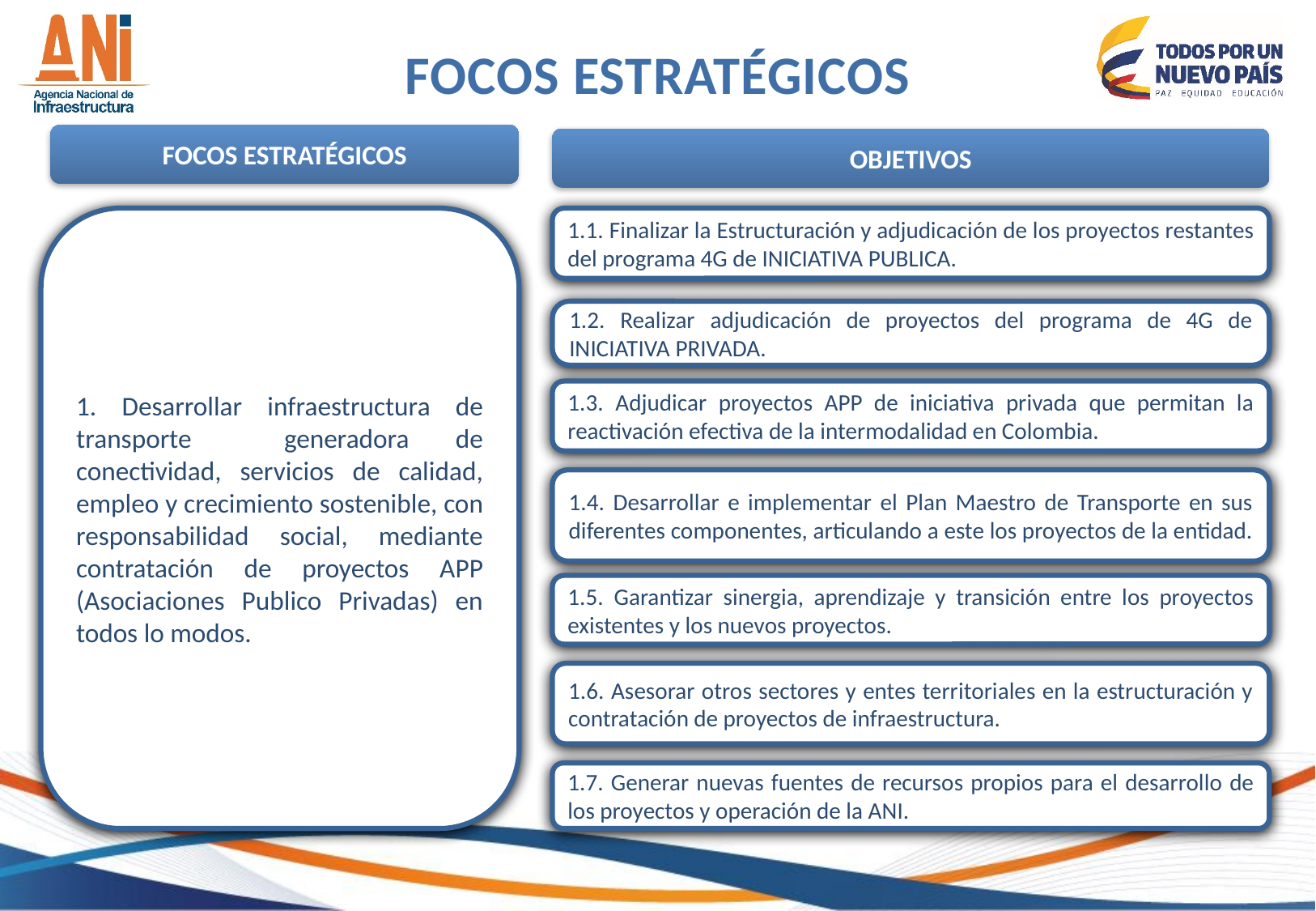

FOCOS ESTRATÉGICOS
FOCOS ESTRATÉGICOS
OBJETIVOS
1. Desarrollar infraestructura de transporte  generadora de conectividad, servicios de calidad, empleo y crecimiento sostenible, con responsabilidad social, mediante contratación de proyectos APP (Asociaciones Publico Privadas) en todos lo modos.
1.1. Finalizar la Estructuración y adjudicación de los proyectos restantes del programa 4G de INICIATIVA PUBLICA.
1.2. Realizar adjudicación de proyectos del programa de 4G de INICIATIVA PRIVADA.
1.3. Adjudicar proyectos APP de iniciativa privada que permitan la reactivación efectiva de la intermodalidad en Colombia.
1.4. Desarrollar e implementar el Plan Maestro de Transporte en sus diferentes componentes, articulando a este los proyectos de la entidad.
1.5. Garantizar sinergia, aprendizaje y transición entre los proyectos existentes y los nuevos proyectos.
1.6. Asesorar otros sectores y entes territoriales en la estructuración y contratación de proyectos de infraestructura.
1.7. Generar nuevas fuentes de recursos propios para el desarrollo de los proyectos y operación de la ANI.